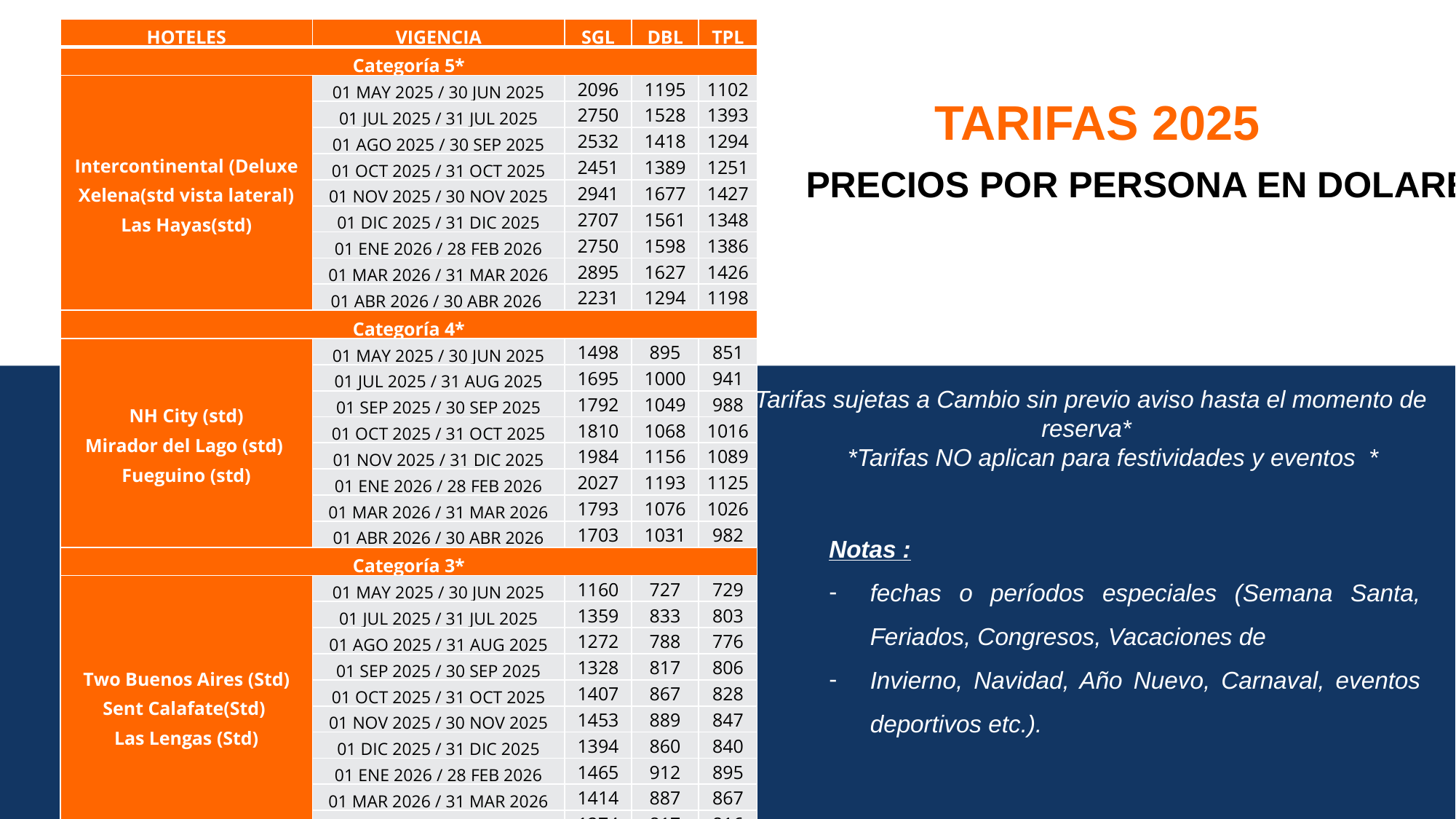

| HOTELES | VIGENCIA | SGL | DBL | TPL |
| --- | --- | --- | --- | --- |
| Categoría 5\* |  |  |  |  |
| Intercontinental (Deluxe Xelena(std vista lateral) Las Hayas(std) | 01 MAY 2025 / 30 JUN 2025 | 2096 | 1195 | 1102 |
|  | 01 JUL 2025 / 31 JUL 2025 | 2750 | 1528 | 1393 |
|  | 01 AGO 2025 / 30 SEP 2025 | 2532 | 1418 | 1294 |
|  | 01 OCT 2025 / 31 OCT 2025 | 2451 | 1389 | 1251 |
|  | 01 NOV 2025 / 30 NOV 2025 | 2941 | 1677 | 1427 |
|  | 01 DIC 2025 / 31 DIC 2025 | 2707 | 1561 | 1348 |
|  | 01 ENE 2026 / 28 FEB 2026 | 2750 | 1598 | 1386 |
|  | 01 MAR 2026 / 31 MAR 2026 | 2895 | 1627 | 1426 |
|  | 01 ABR 2026 / 30 ABR 2026 | 2231 | 1294 | 1198 |
| Categoría 4\* |  |  |  |  |
| NH City (std) Mirador del Lago (std) Fueguino (std) | 01 MAY 2025 / 30 JUN 2025 | 1498 | 895 | 851 |
|  | 01 JUL 2025 / 31 AUG 2025 | 1695 | 1000 | 941 |
|  | 01 SEP 2025 / 30 SEP 2025 | 1792 | 1049 | 988 |
|  | 01 OCT 2025 / 31 OCT 2025 | 1810 | 1068 | 1016 |
|  | 01 NOV 2025 / 31 DIC 2025 | 1984 | 1156 | 1089 |
|  | 01 ENE 2026 / 28 FEB 2026 | 2027 | 1193 | 1125 |
|  | 01 MAR 2026 / 31 MAR 2026 | 1793 | 1076 | 1026 |
|  | 01 ABR 2026 / 30 ABR 2026 | 1703 | 1031 | 982 |
| Categoría 3\* |  |  |  |  |
| Two Buenos Aires (Std) Sent Calafate(Std) Las Lengas (Std) | 01 MAY 2025 / 30 JUN 2025 | 1160 | 727 | 729 |
|  | 01 JUL 2025 / 31 JUL 2025 | 1359 | 833 | 803 |
|  | 01 AGO 2025 / 31 AUG 2025 | 1272 | 788 | 776 |
|  | 01 SEP 2025 / 30 SEP 2025 | 1328 | 817 | 806 |
|  | 01 OCT 2025 / 31 OCT 2025 | 1407 | 867 | 828 |
|  | 01 NOV 2025 / 30 NOV 2025 | 1453 | 889 | 847 |
|  | 01 DIC 2025 / 31 DIC 2025 | 1394 | 860 | 840 |
|  | 01 ENE 2026 / 28 FEB 2026 | 1465 | 912 | 895 |
|  | 01 MAR 2026 / 31 MAR 2026 | 1414 | 887 | 867 |
|  | 01 ABR 2026 / 30 ABR 2026 | 1274 | 817 | 816 |
TARIFAS 2025
PRECIOS POR PERSONA EN DOLARES

*Tarifas sujetas a Cambio sin previo aviso hasta el momento de reserva*
         *Tarifas NO aplican para festividades y eventos  *
Notas :
fechas o períodos especiales (Semana Santa, Feriados, Congresos, Vacaciones de
Invierno, Navidad, Año Nuevo, Carnaval, eventos deportivos etc.).